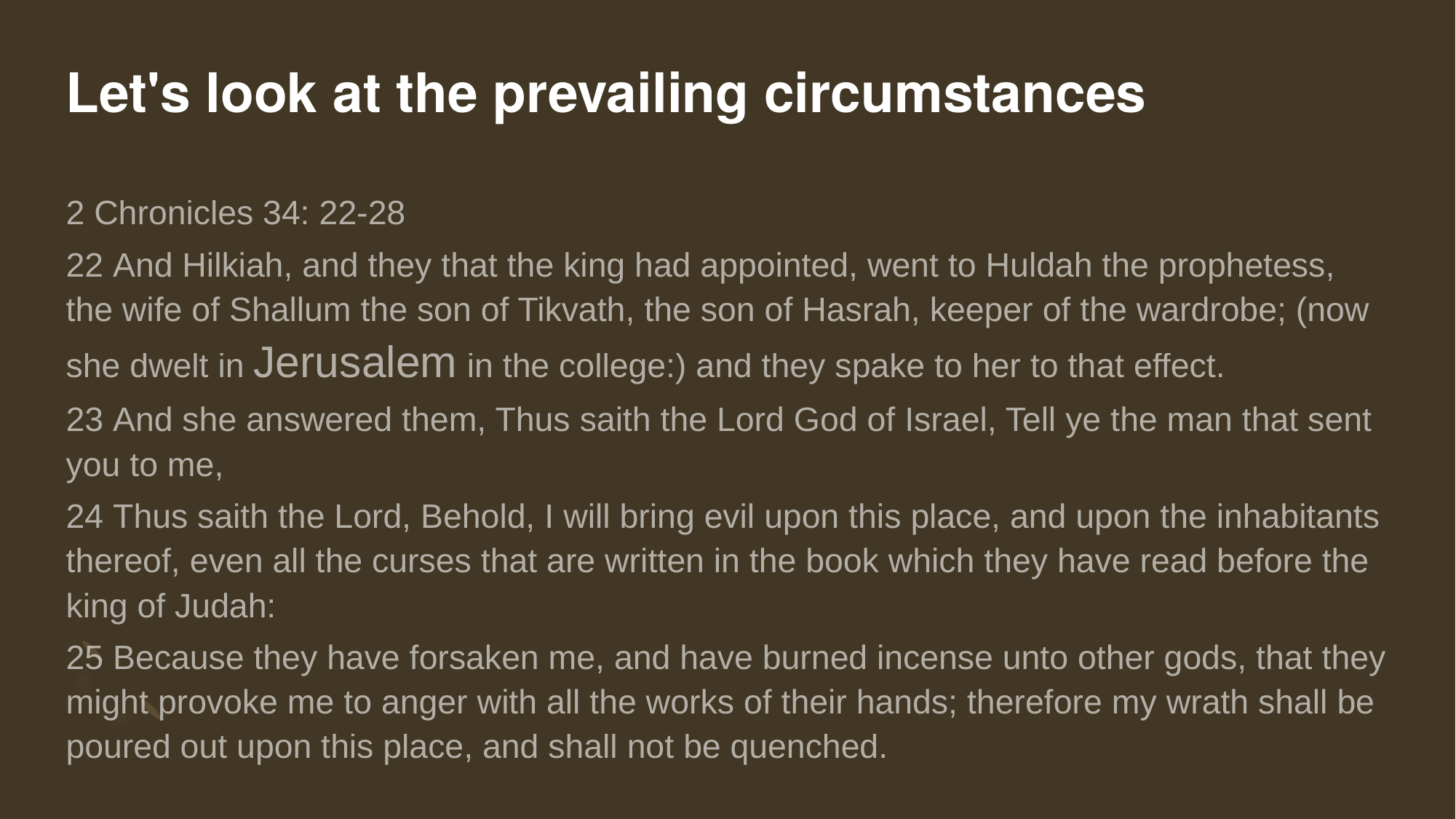

# Let's look at the prevailing circumstances
2 Chronicles 34: 22-28
22 And Hilkiah, and they that the king had appointed, went to Huldah the prophetess, the wife of Shallum the son of Tikvath, the son of Hasrah, keeper of the wardrobe; (now she dwelt in Jerusalem in the college:) and they spake to her to that effect.
23 And she answered them, Thus saith the Lord God of Israel, Tell ye the man that sent you to me,
24 Thus saith the Lord, Behold, I will bring evil upon this place, and upon the inhabitants thereof, even all the curses that are written in the book which they have read before the king of Judah:
25 Because they have forsaken me, and have burned incense unto other gods, that they might provoke me to anger with all the works of their hands; therefore my wrath shall be poured out upon this place, and shall not be quenched.